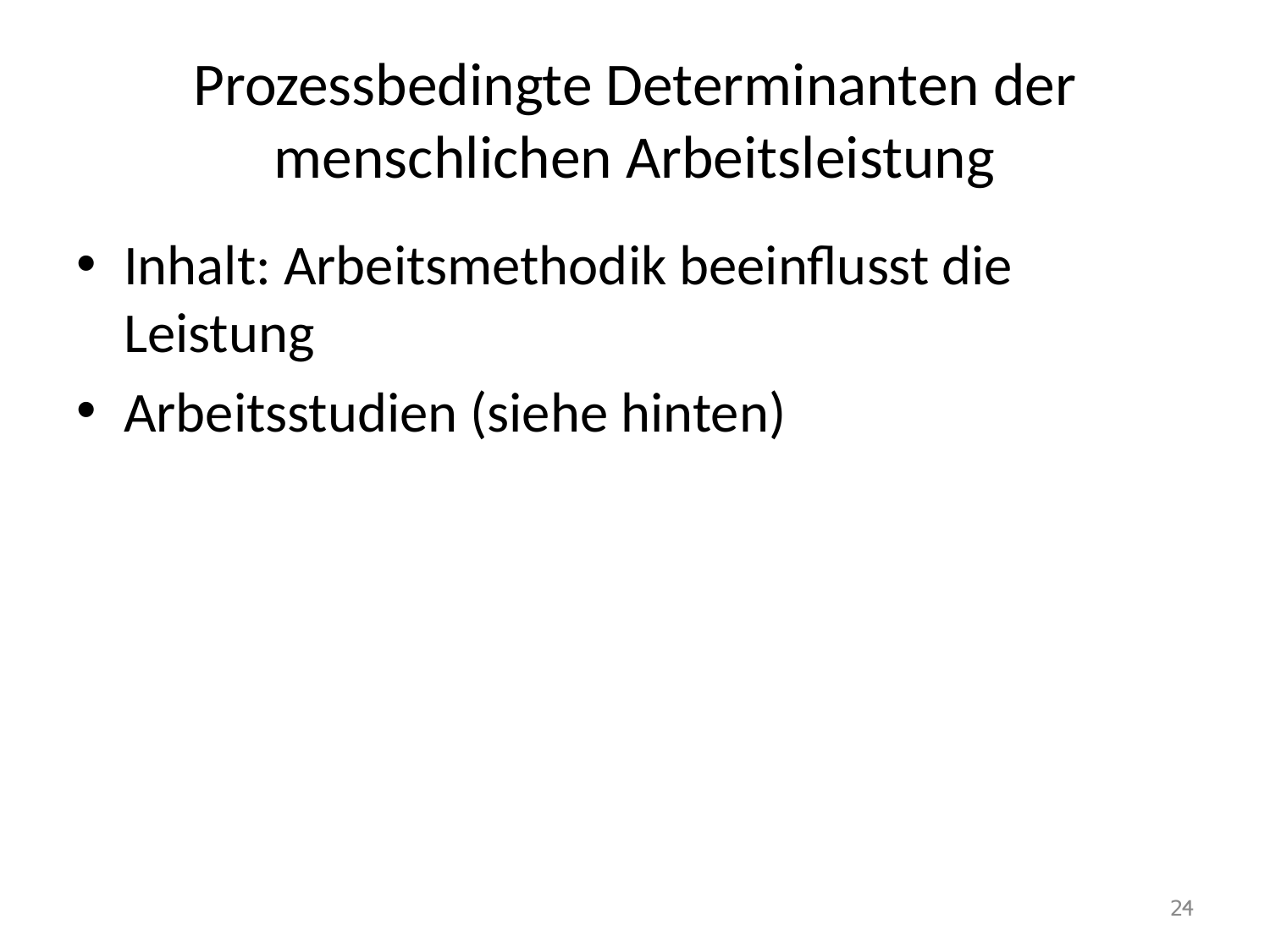

# Prozessbedingte Determinanten der menschlichen Arbeitsleistung
Inhalt: Arbeitsmethodik beeinflusst die Leistung
Arbeitsstudien (siehe hinten)

24